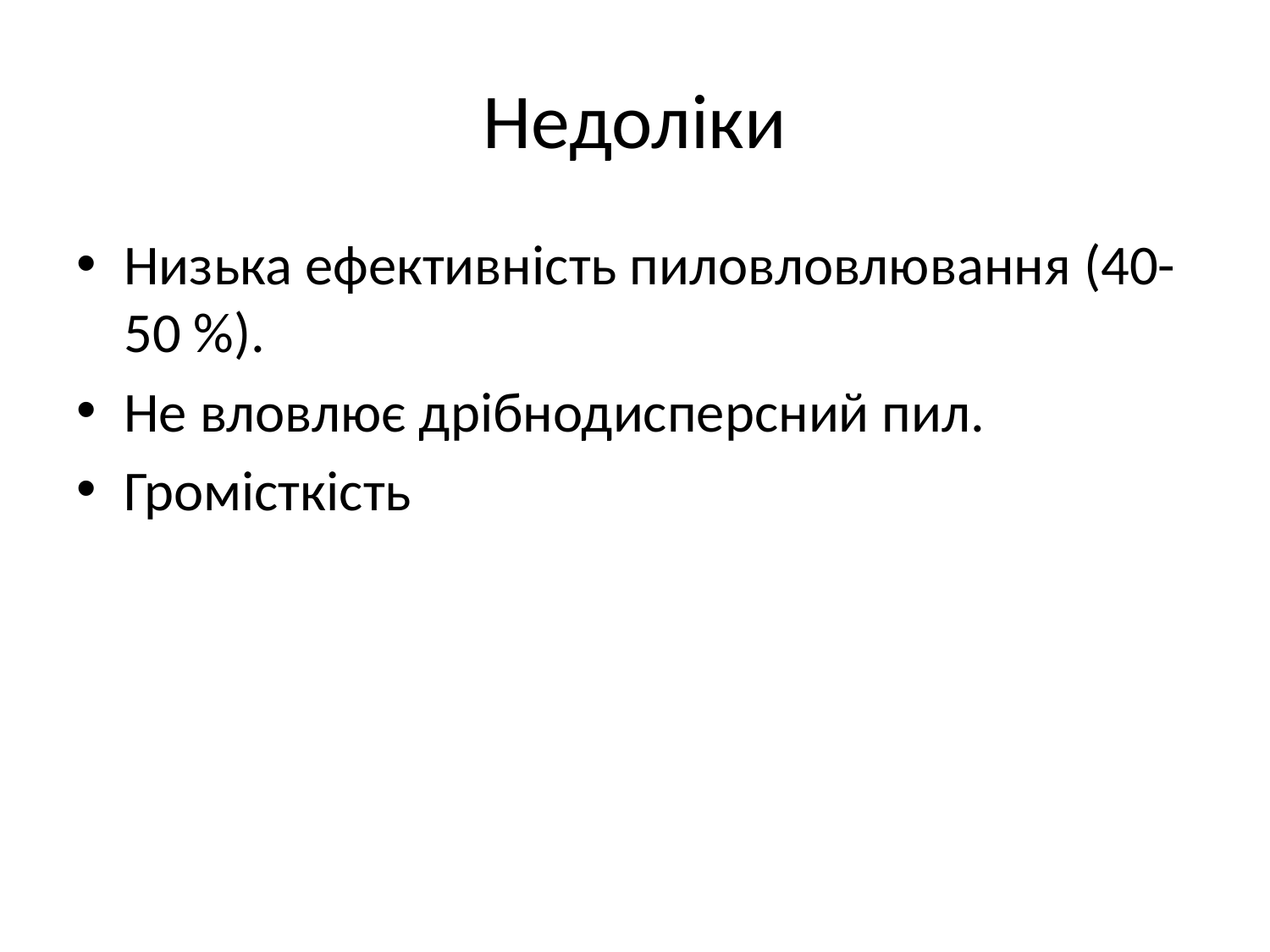

# Недоліки
Низька ефективність пиловловлювання (40-50 %).
Не вловлює дрібнодисперсний пил.
Громісткість